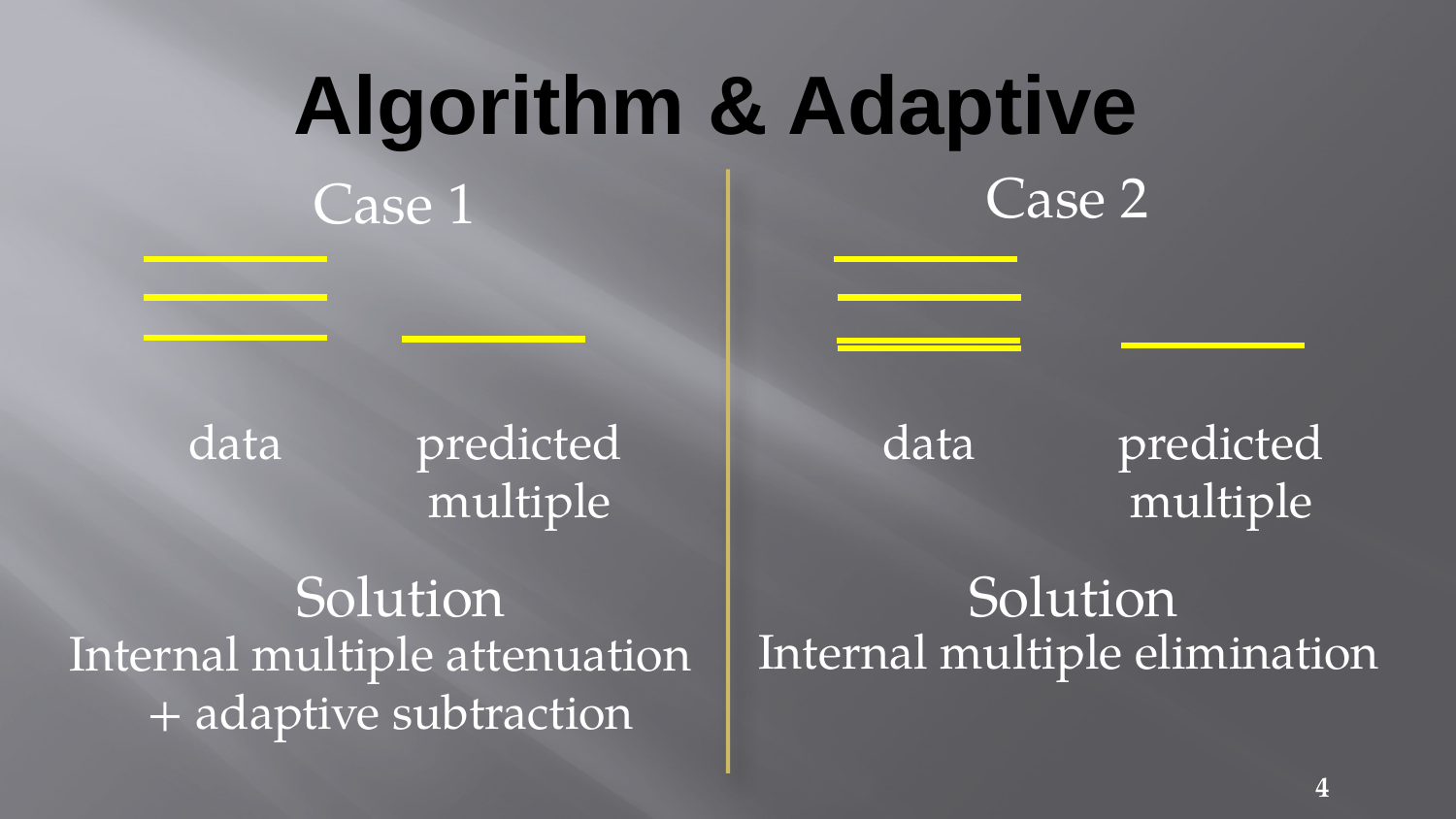

# Algorithm & Adaptive

 Case 2
Case 1
data
predicted
 multiple
data
predicted
 multiple
Solution
Solution
Internal multiple elimination
Internal multiple attenuation
 + adaptive subtraction
4